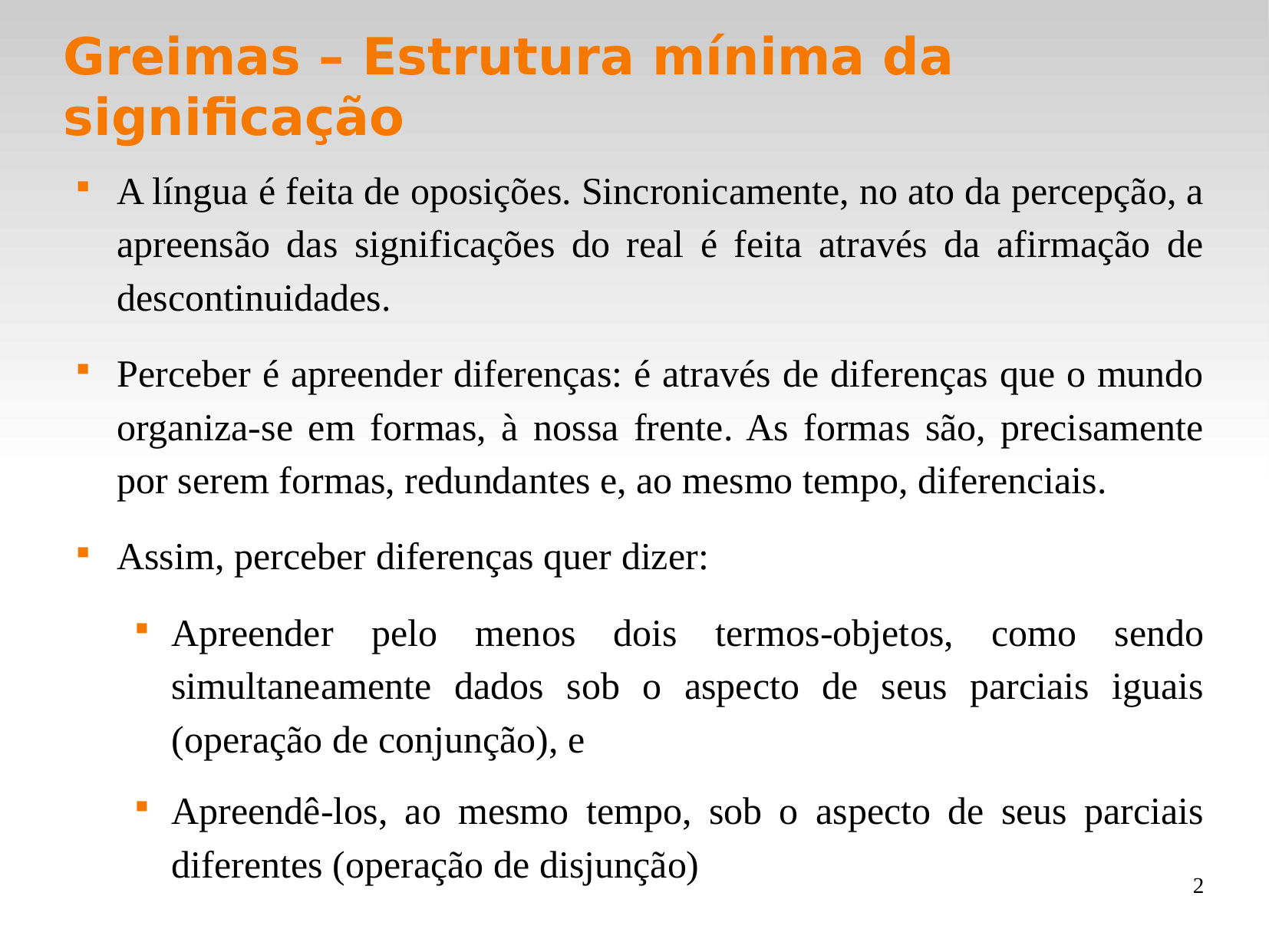

# Greimas – Estrutura mínima da significação
A língua é feita de oposições. Sincronicamente, no ato da percepção, a apreensão das significações do real é feita através da afirmação de descontinuidades.
Perceber é apreender diferenças: é através de diferenças que o mundo organiza-se em formas, à nossa frente. As formas são, precisamente por serem formas, redundantes e, ao mesmo tempo, diferenciais.
Assim, perceber diferenças quer dizer:
Apreender pelo menos dois termos-objetos, como sendo simultaneamente dados sob o aspecto de seus parciais iguais (operação de conjunção), e
Apreendê-los, ao mesmo tempo, sob o aspecto de seus parciais diferentes (operação de disjunção)

2